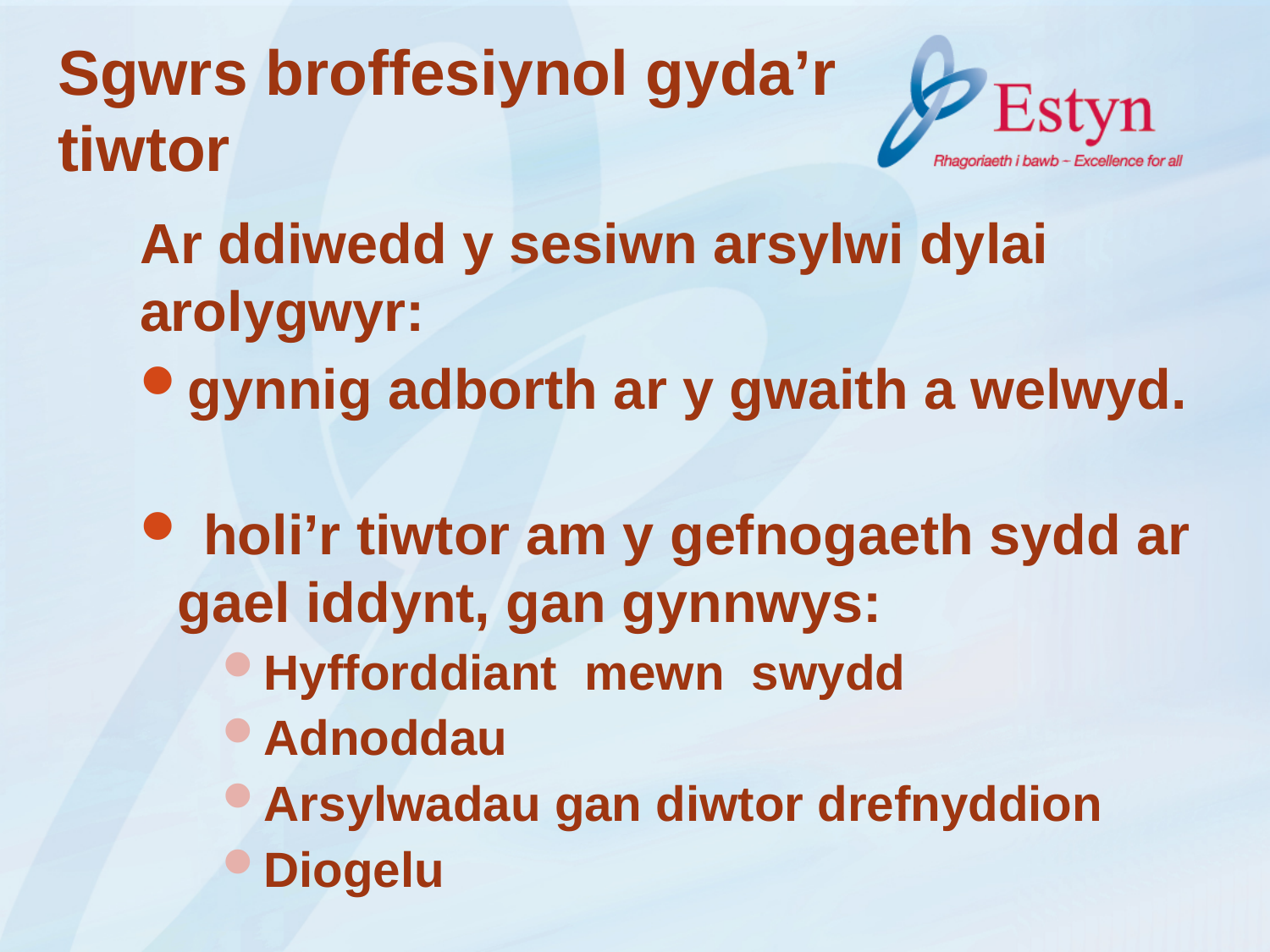

# Sgwrs broffesiynol gyda’r tiwtor
Ar ddiwedd y sesiwn arsylwi dylai arolygwyr:
gynnig adborth ar y gwaith a welwyd.
 holi’r tiwtor am y gefnogaeth sydd ar gael iddynt, gan gynnwys:
Hyfforddiant  mewn  swydd
Adnoddau
Arsylwadau gan diwtor drefnyddion
Diogelu